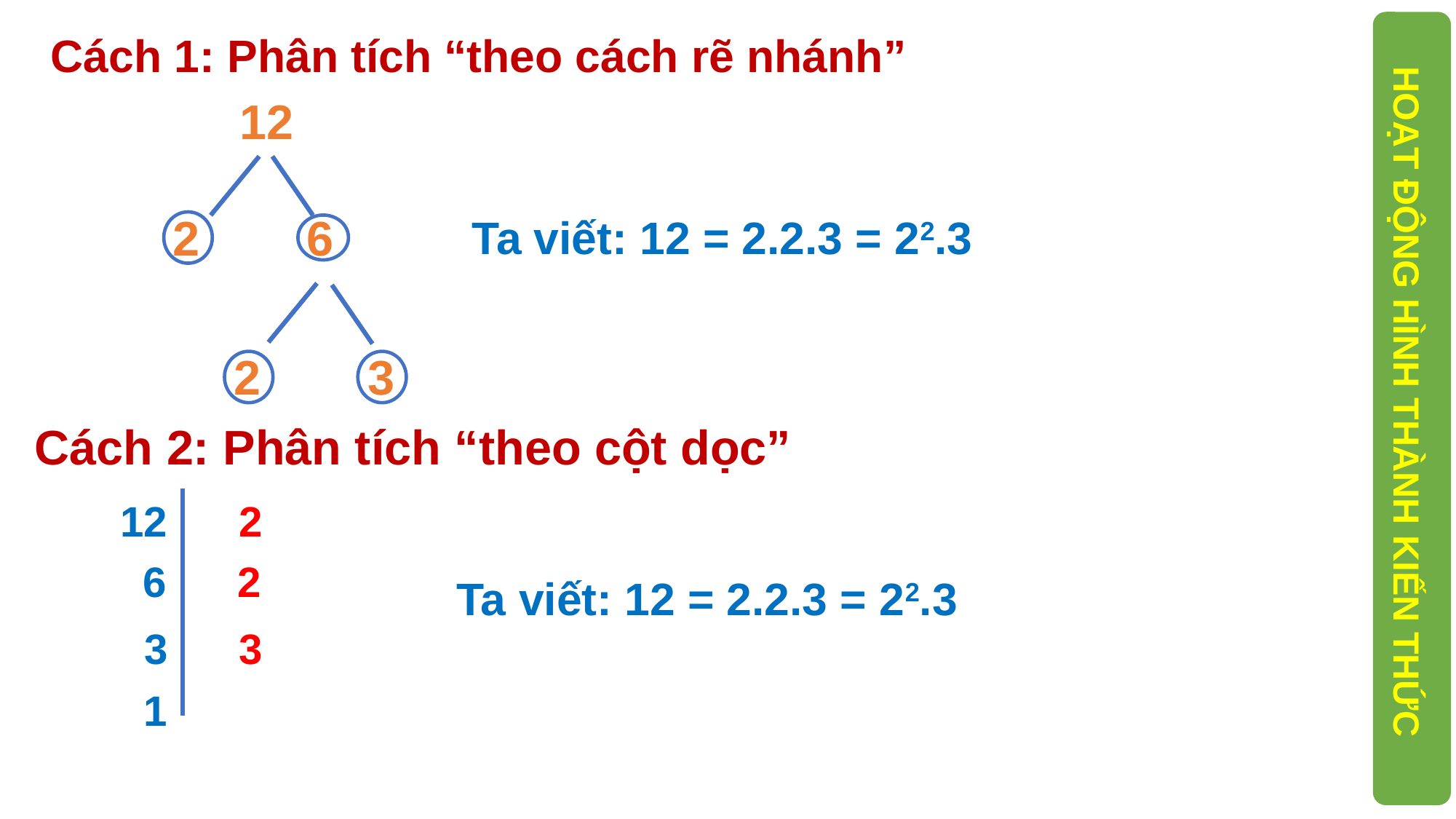

Cách 1: Phân tích “theo cách rẽ nhánh”
     12

2        6

2        3

Ta viết: 12 = 2.2.3 = 22.3

HOẠT ĐỘNG HÌNH THÀNH KIẾN THỨC
Cách 2: Phân tích “theo cột dọc”
12      2
6      2
Ta viết: 12 = 2.2.3 = 22.3
3      3
1